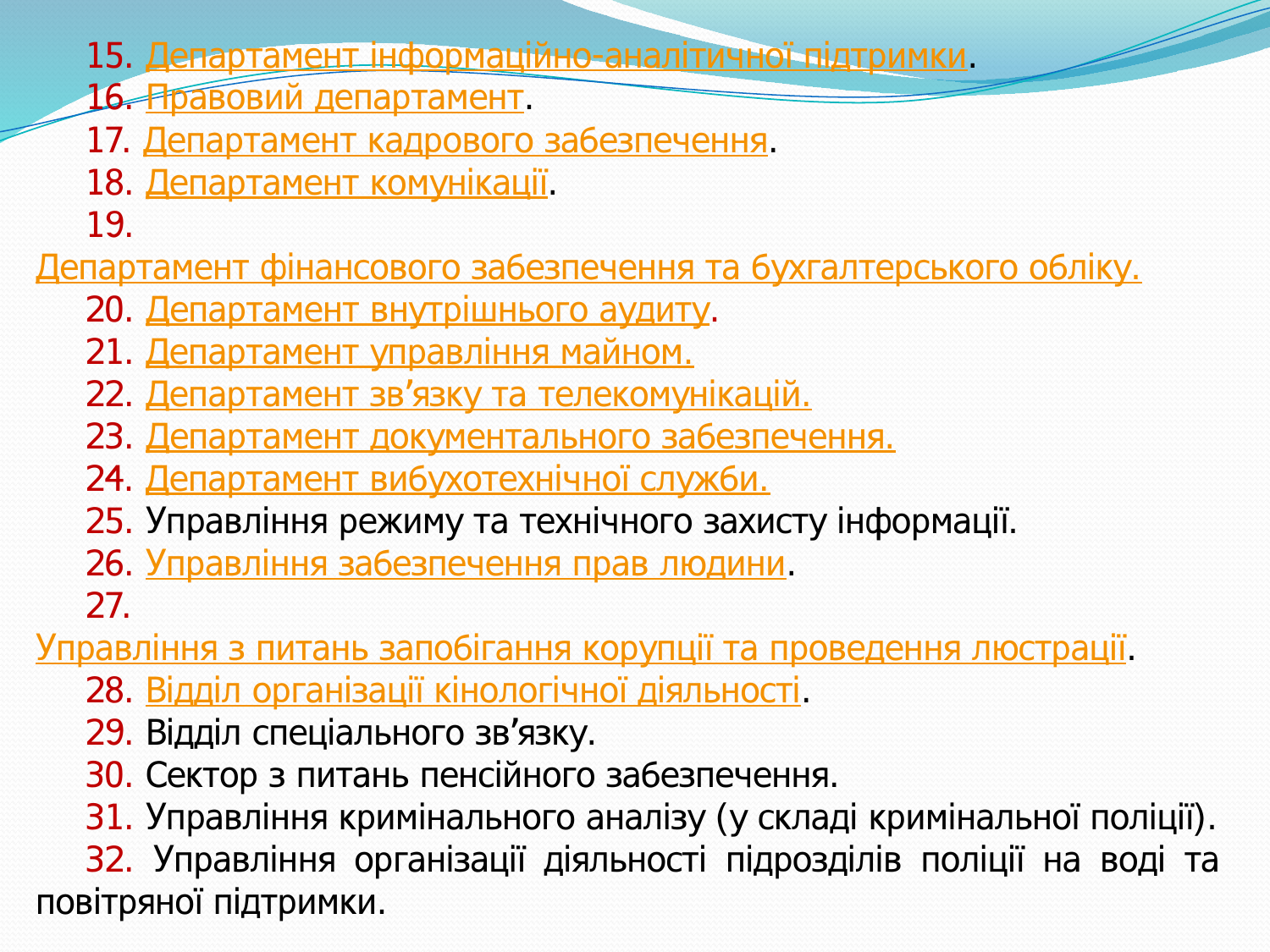

15. Департамент інформаційно-аналітичної підтримки.
16. Правовий департамент.
17. Департамент кадрового забезпечення.
18. Департамент комунікації.
19. Департамент фінансового забезпечення та бухгалтерського обліку.
20. Департамент внутрішнього аудиту.
21. Департамент управління майном.
22. Департамент зв’язку та телекомунікацій.
23. Департамент документального забезпечення.
24. Департамент вибухотехнічної служби.
25. Управління режиму та технічного захисту інформації.
26. Управління забезпечення прав людини.
27. Управління з питань запобігання корупції та проведення люстрації.
28. Відділ організації кінологічної діяльності.
29. Відділ спеціального зв’язку.
30. Сектор з питань пенсійного забезпечення.
31. Управління кримінального аналізу (у складі кримінальної поліції).
32. Управління організації діяльності підрозділів поліції на воді та повітряної підтримки.